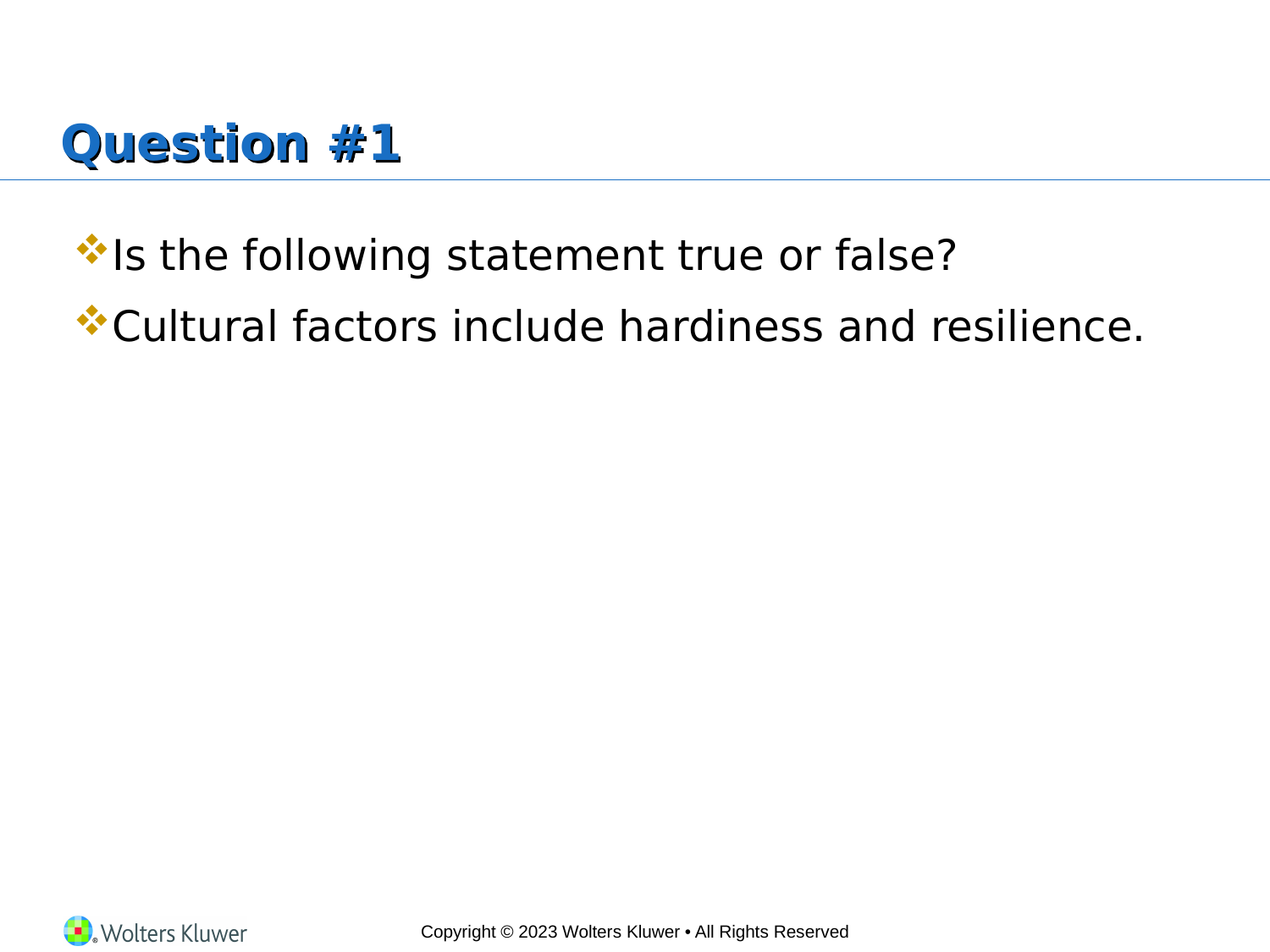

# Question #1
Is the following statement true or false?
Cultural factors include hardiness and resilience.